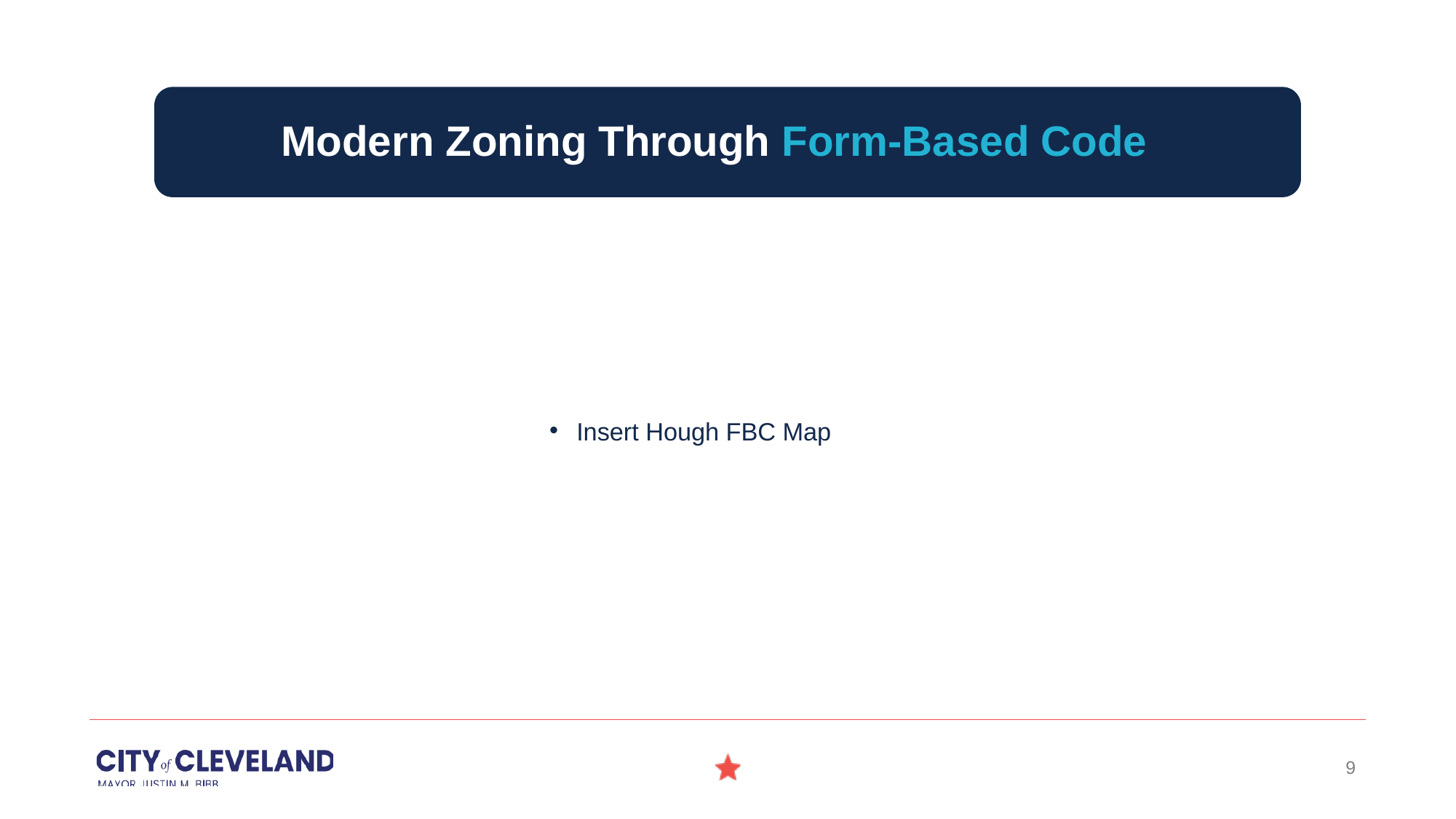

Modern Zoning Through Form-Based Code
Insert Hough FBC Map

9